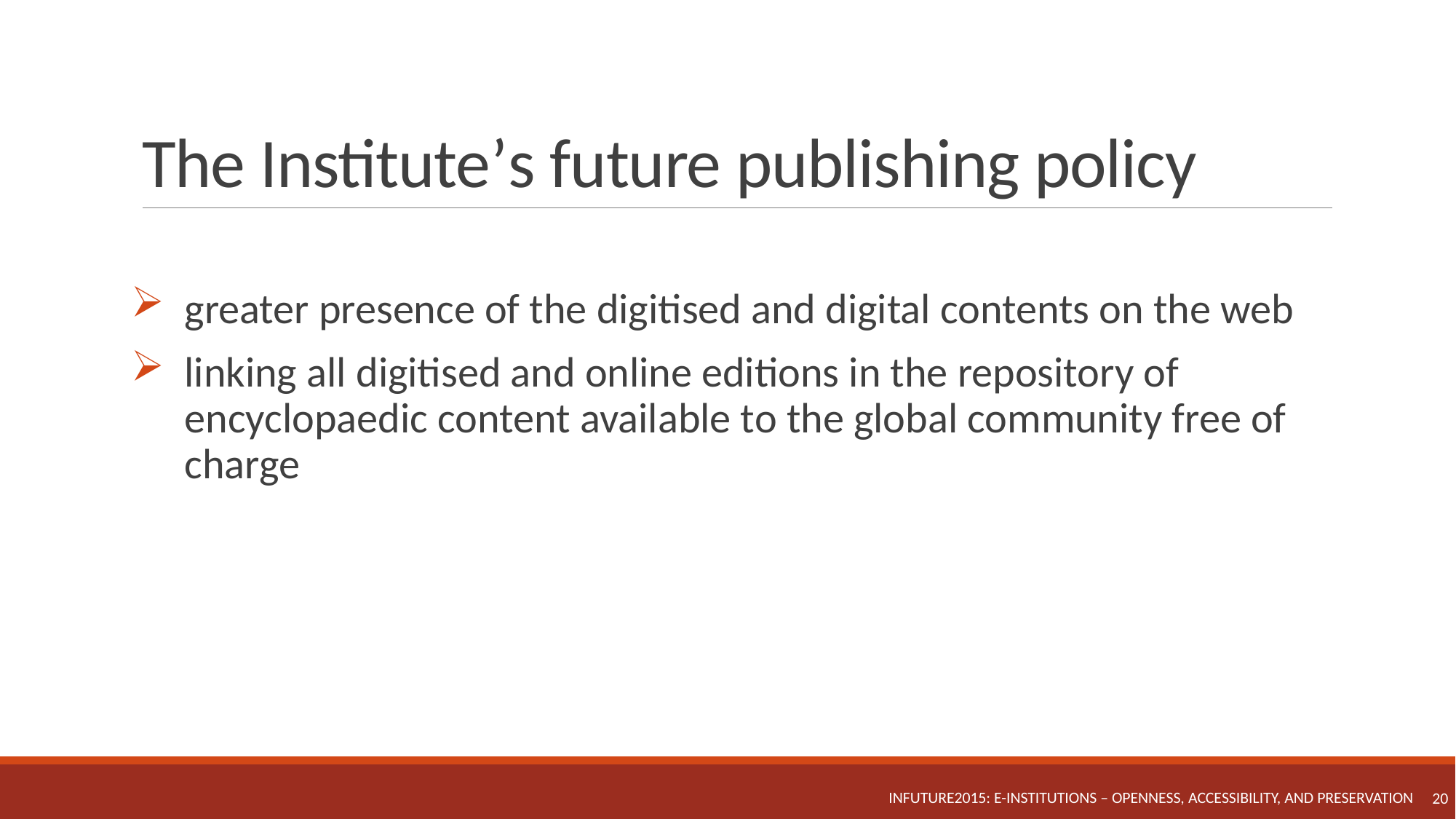

# The Institute’s future publishing policy

greater presence of the digitised and digital contents on the web
linking all digitised and online editions in the repository of encyclopaedic content available to the global community free of charge
INFuture2015: e-Institutions – Openness, Accessibility, and Preservation
20